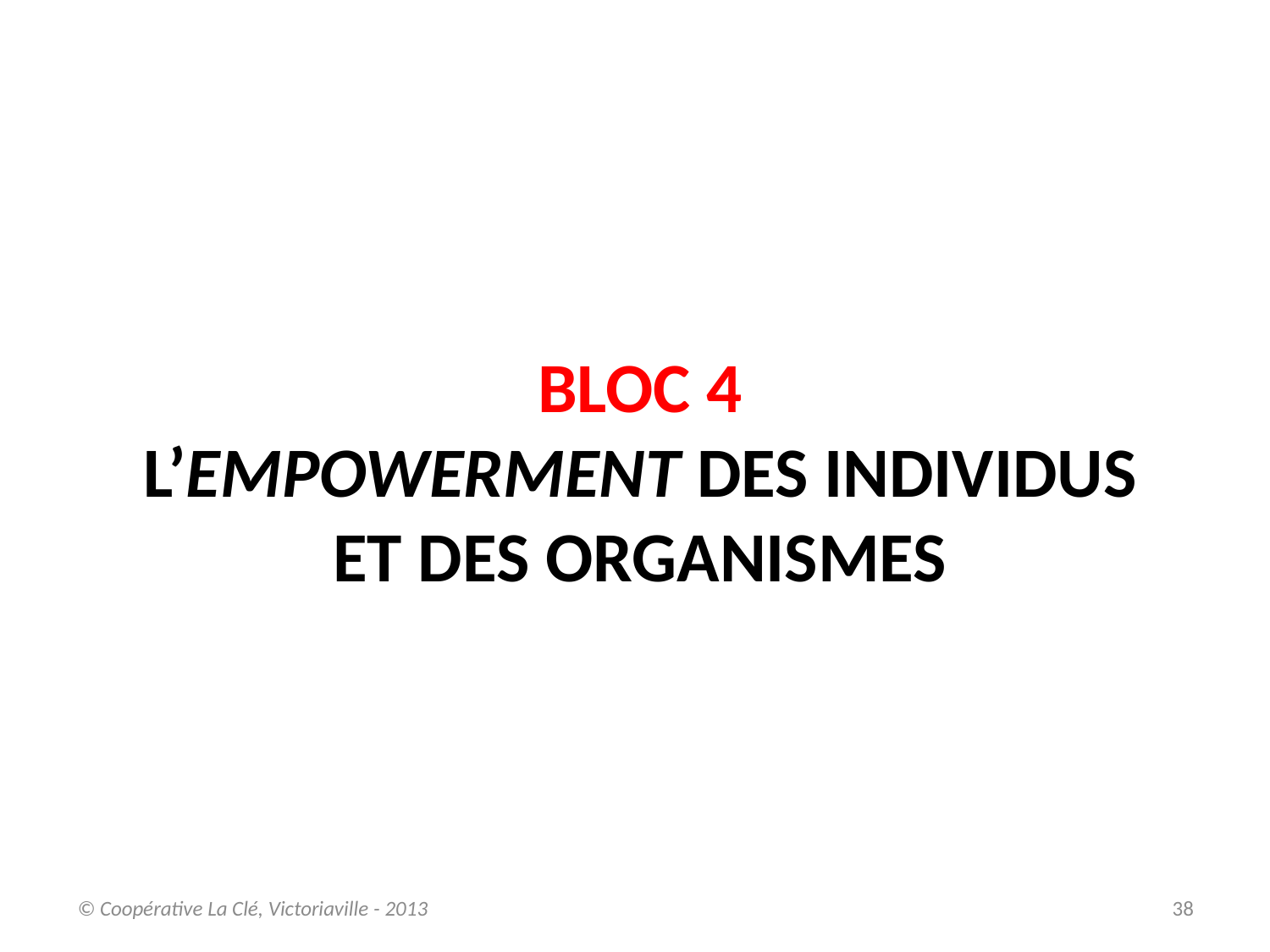

# BLOC 4 L’empowerment des individus et des organismes
© Coopérative La Clé, Victoriaville - 2013
38